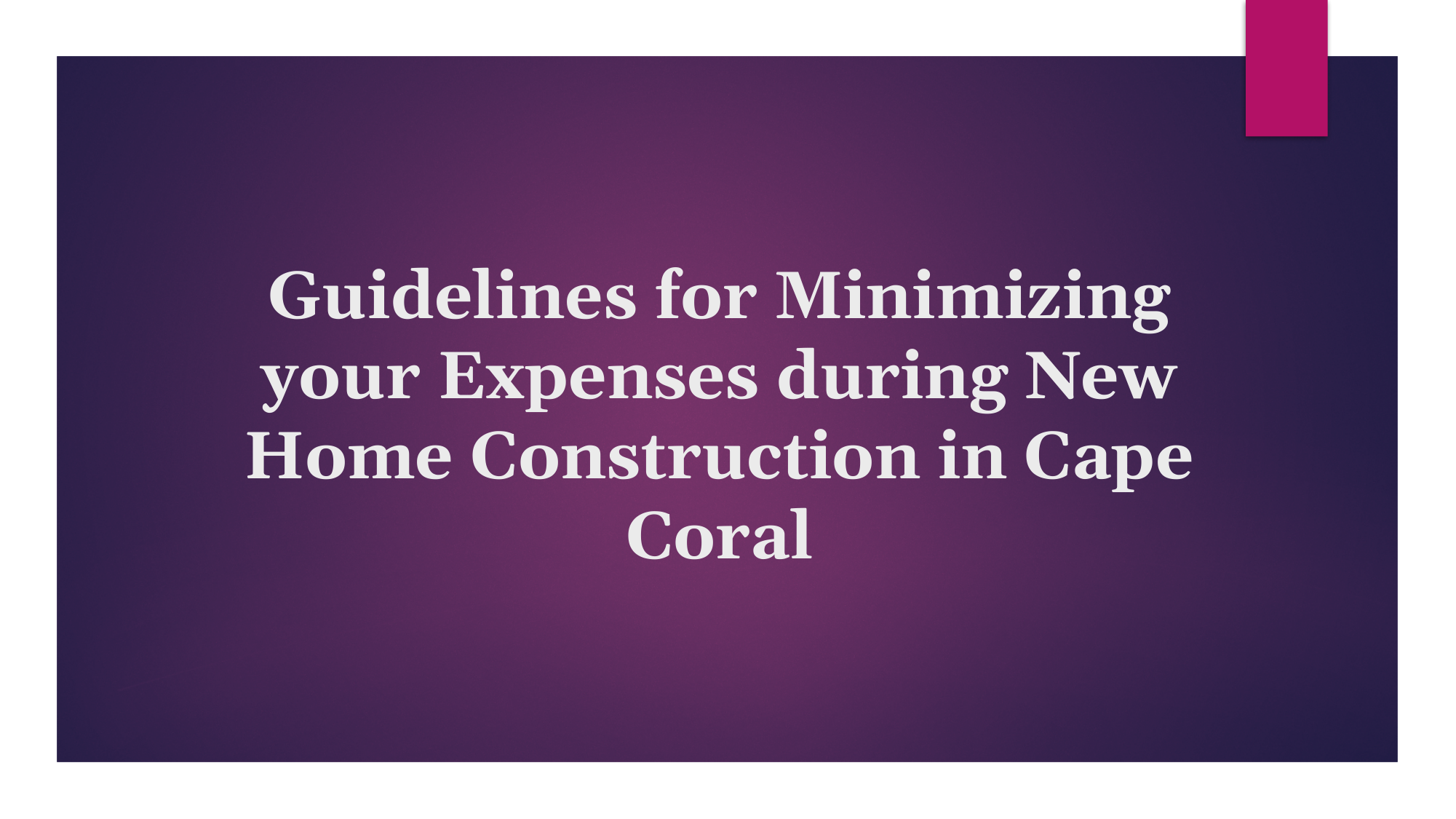

# Guidelines for Minimizing your Expenses during New Home Construction in Cape Coral